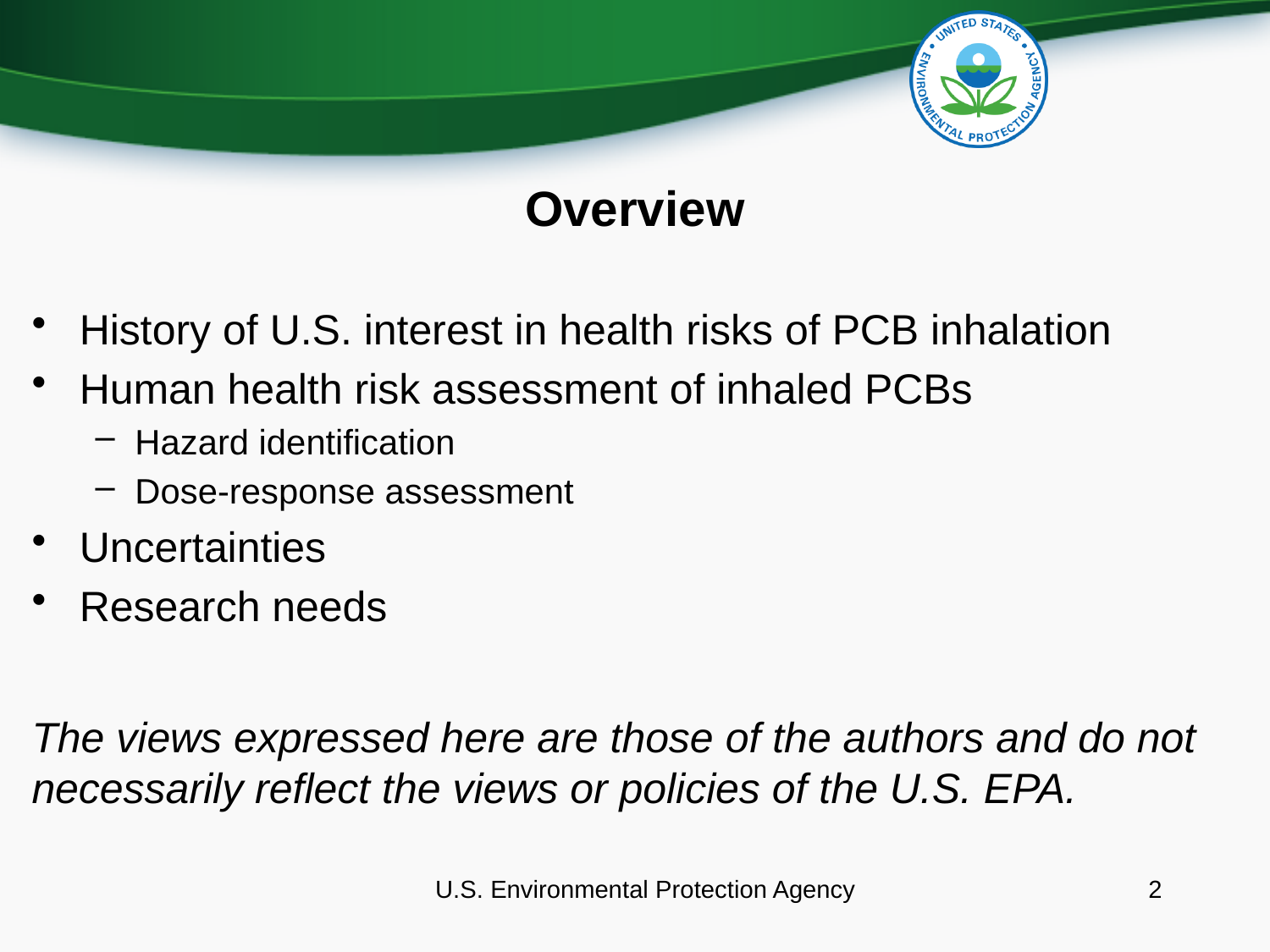

# Overview
History of U.S. interest in health risks of PCB inhalation
Human health risk assessment of inhaled PCBs
Hazard identification
Dose-response assessment
Uncertainties
Research needs

The views expressed here are those of the authors and do not necessarily reflect the views or policies of the U.S. EPA.

U.S. Environmental Protection Agency
2